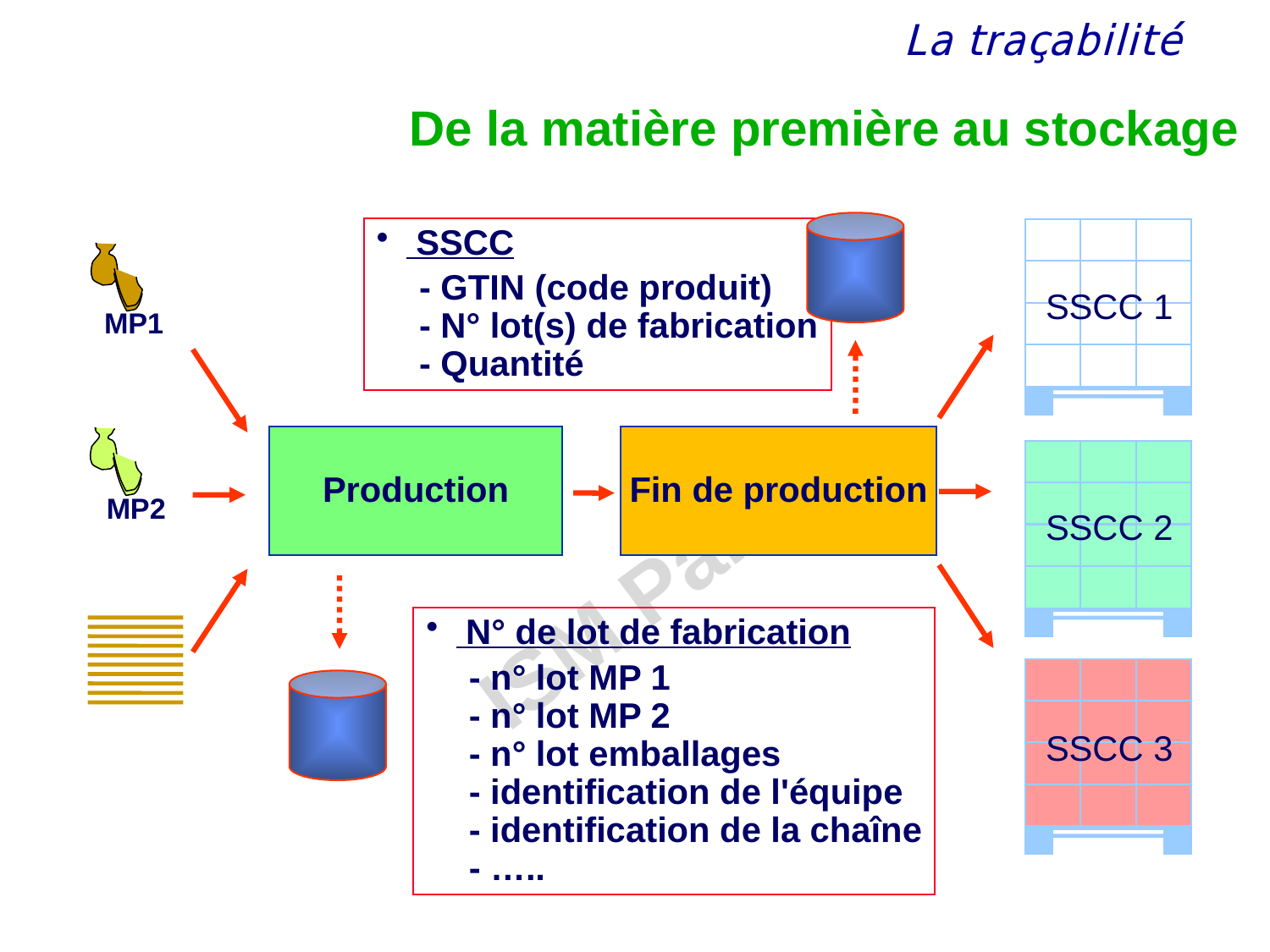

# De la matière première au stockage

 SSCC
- GTIN (code produit)
- N° lot(s) de fabrication
- Quantité

SSCC 1

MP1

MP2

Production
Fin de production

SSCC 2

 N° de lot de fabrication
- n° lot MP 1
- n° lot MP 2
- n° lot emballages
- identification de l'équipe
- identification de la chaîne
- …..

SSCC 3